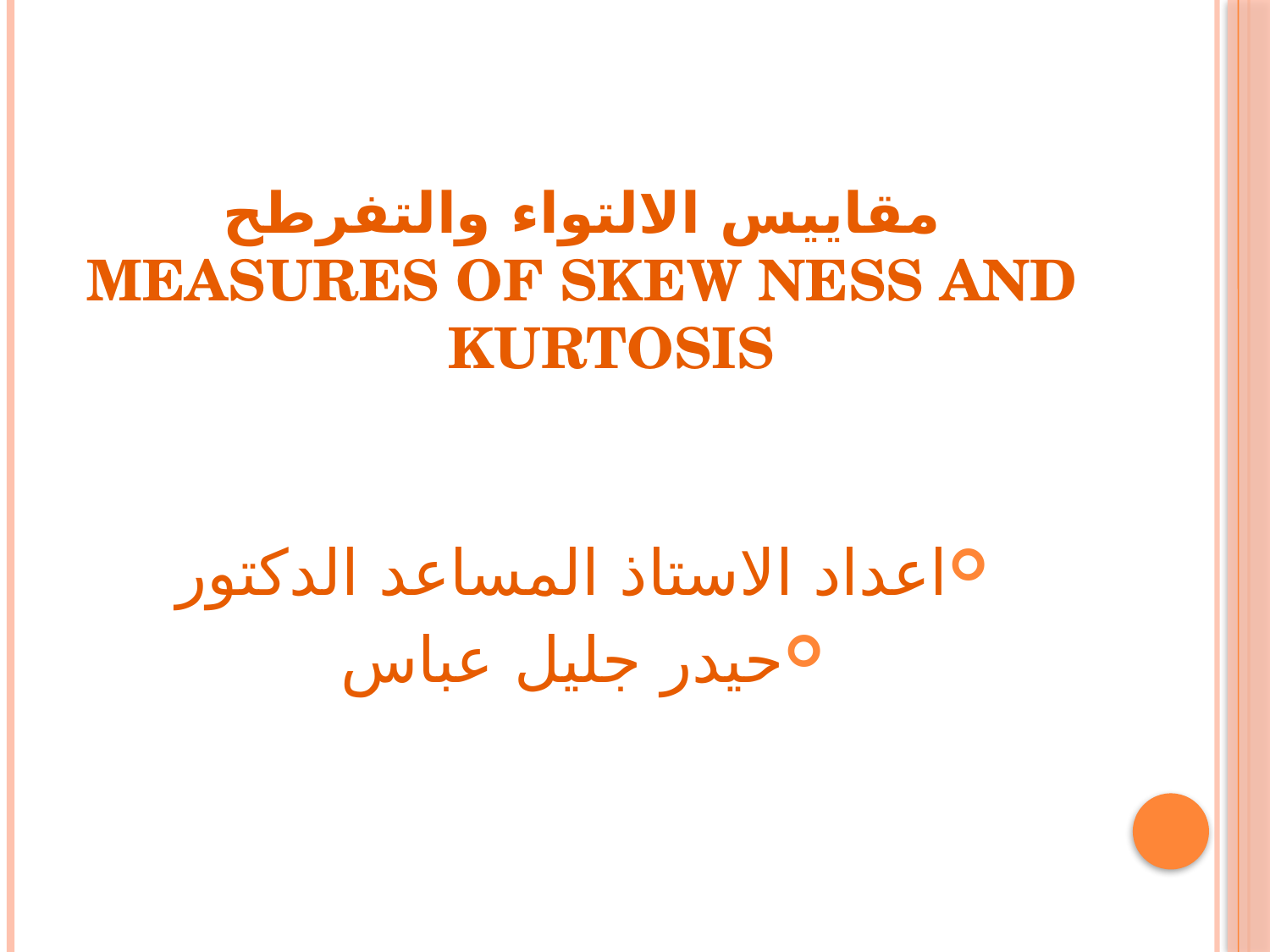

# مقاييس الالتواء والتفرطح measures of skew ness and kurtosis
اعداد الاستاذ المساعد الدكتور
حيدر جليل عباس